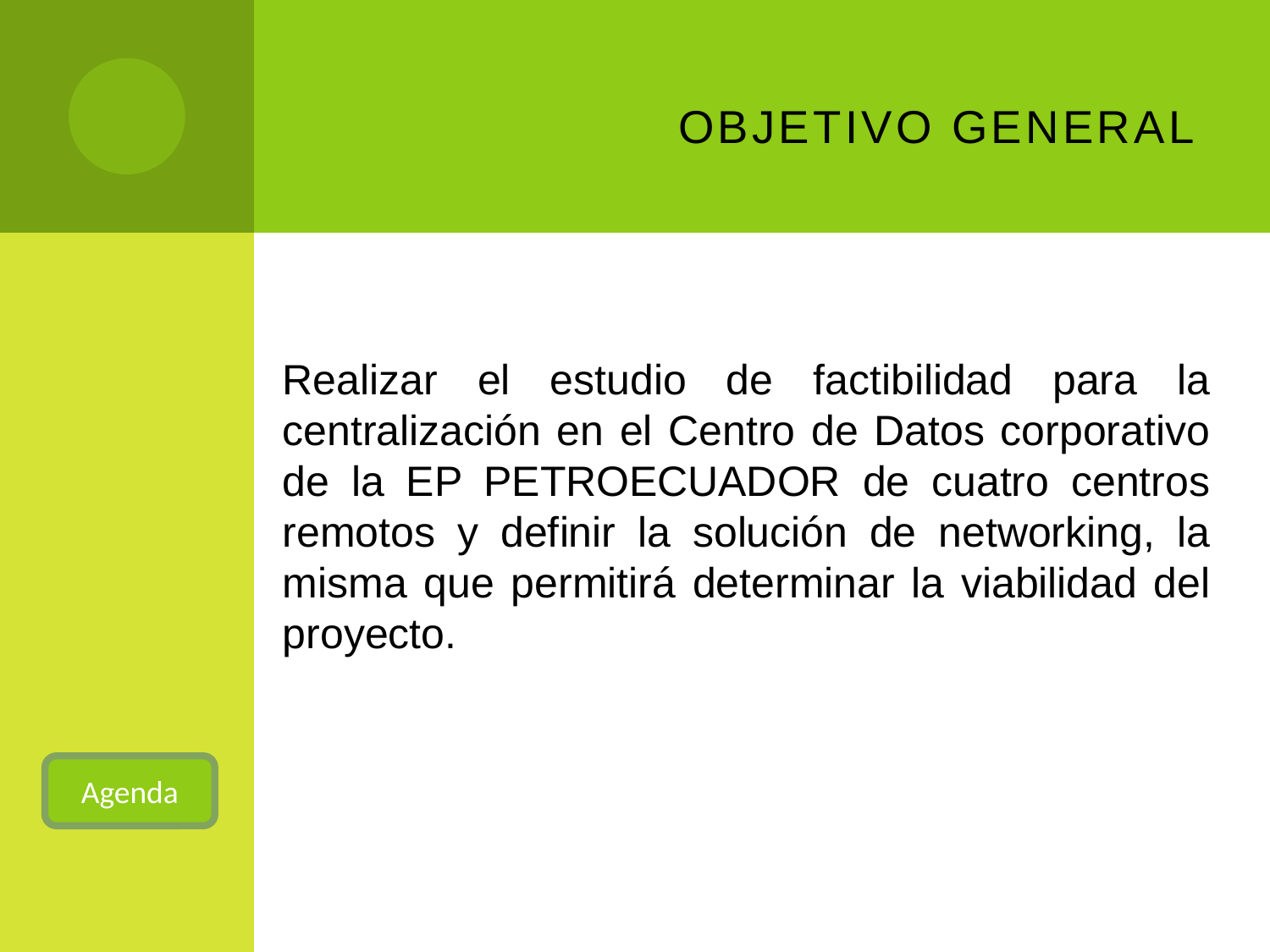

# Objetivo General

Realizar el estudio de factibilidad para la centralización en el Centro de Datos corporativo de la EP PETROECUADOR de cuatro centros remotos y definir la solución de networking, la misma que permitirá determinar la viabilidad del proyecto.

Agenda